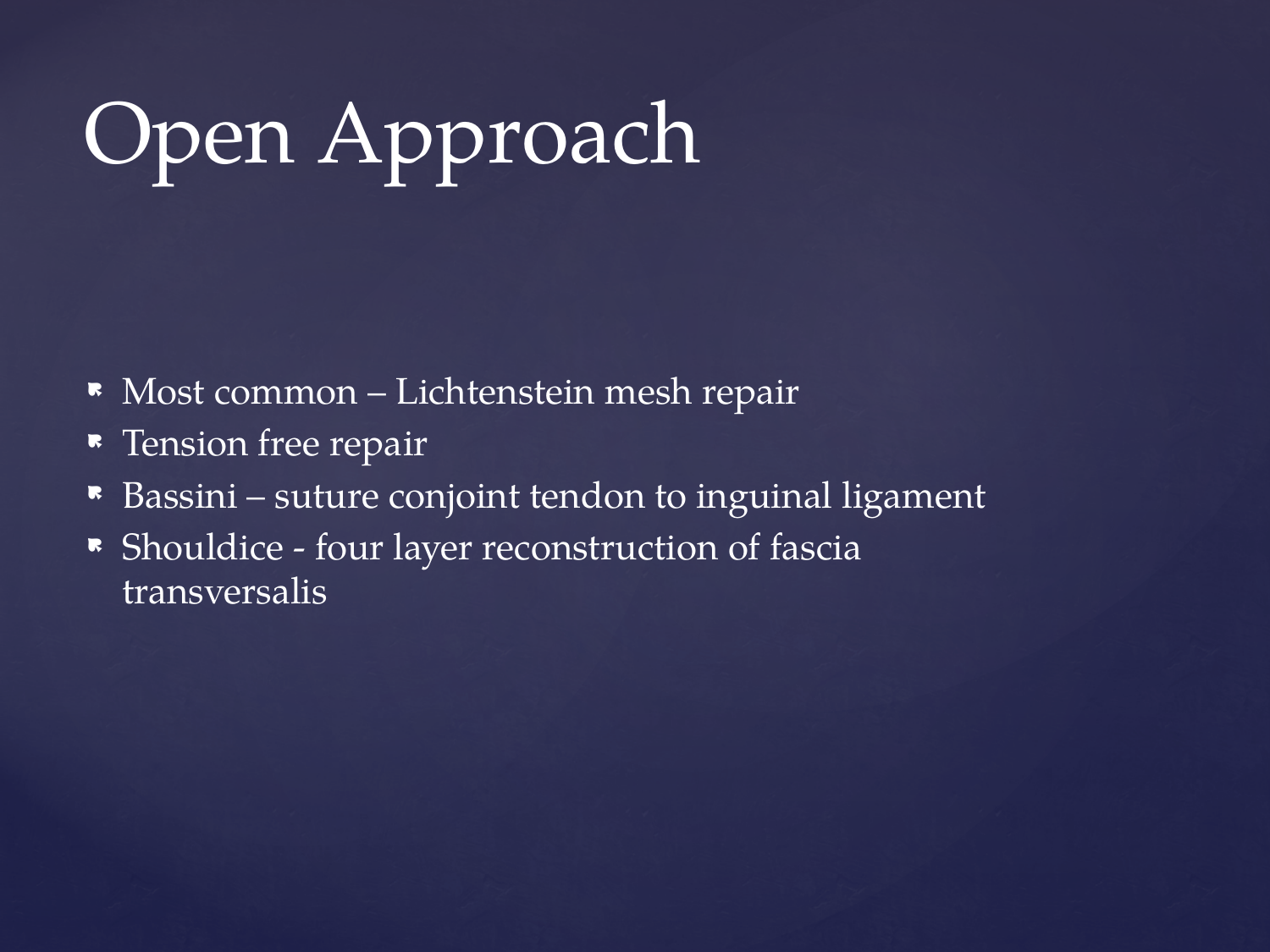

# Open Approach
Most common – Lichtenstein mesh repair
Tension free repair
Bassini – suture conjoint tendon to inguinal ligament
Shouldice - four layer reconstruction of fascia transversalis